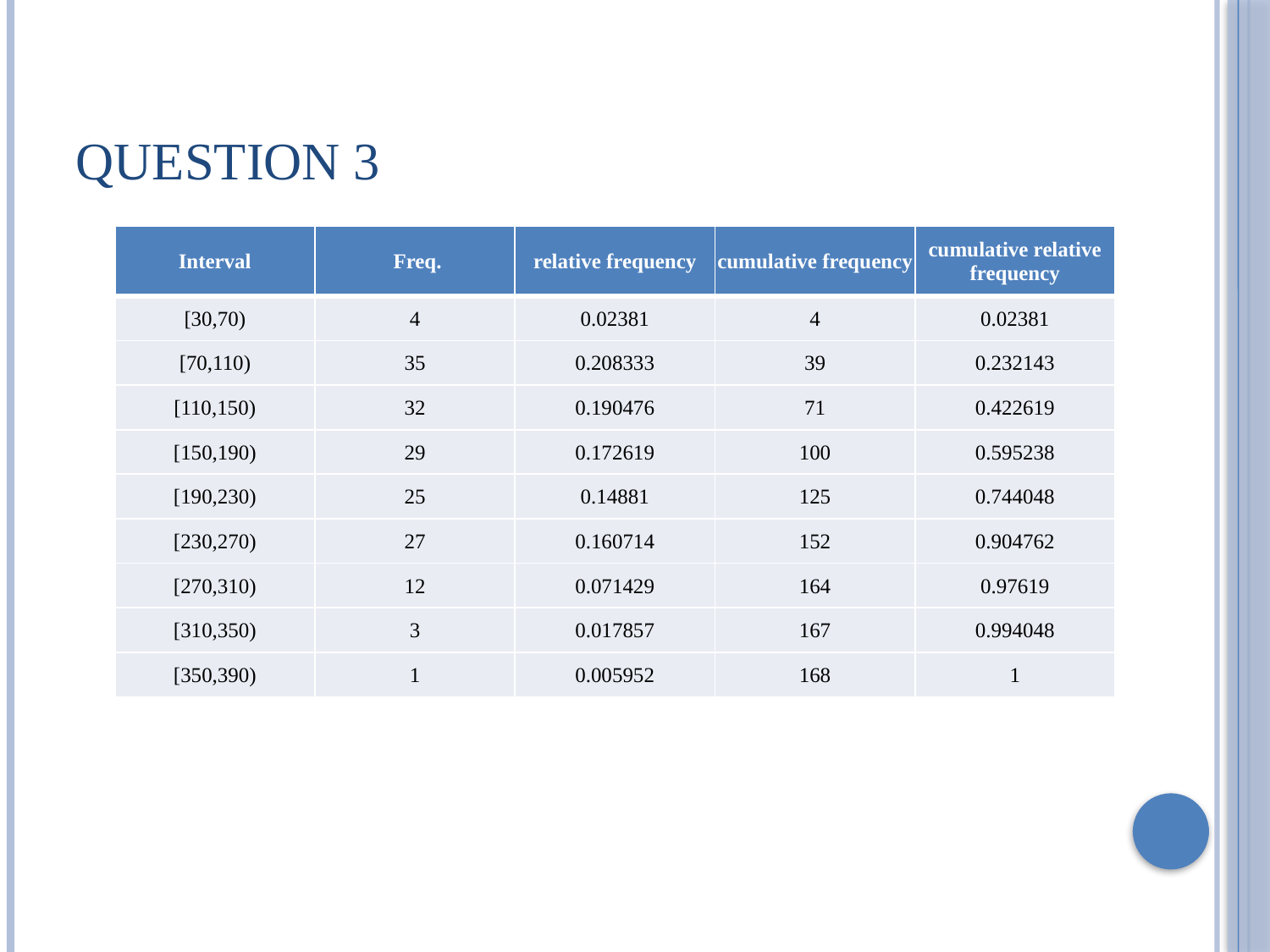

# Question 3
| Interval | Freq. | relative frequency | cumulative frequency | cumulative relative frequency |
| --- | --- | --- | --- | --- |
| [30,70) | 4 | 0.02381 | 4 | 0.02381 |
| [70,110) | 35 | 0.208333 | 39 | 0.232143 |
| [110,150) | 32 | 0.190476 | 71 | 0.422619 |
| [150,190) | 29 | 0.172619 | 100 | 0.595238 |
| [190,230) | 25 | 0.14881 | 125 | 0.744048 |
| [230,270) | 27 | 0.160714 | 152 | 0.904762 |
| [270,310) | 12 | 0.071429 | 164 | 0.97619 |
| [310,350) | 3 | 0.017857 | 167 | 0.994048 |
| [350,390) | 1 | 0.005952 | 168 | 1 |